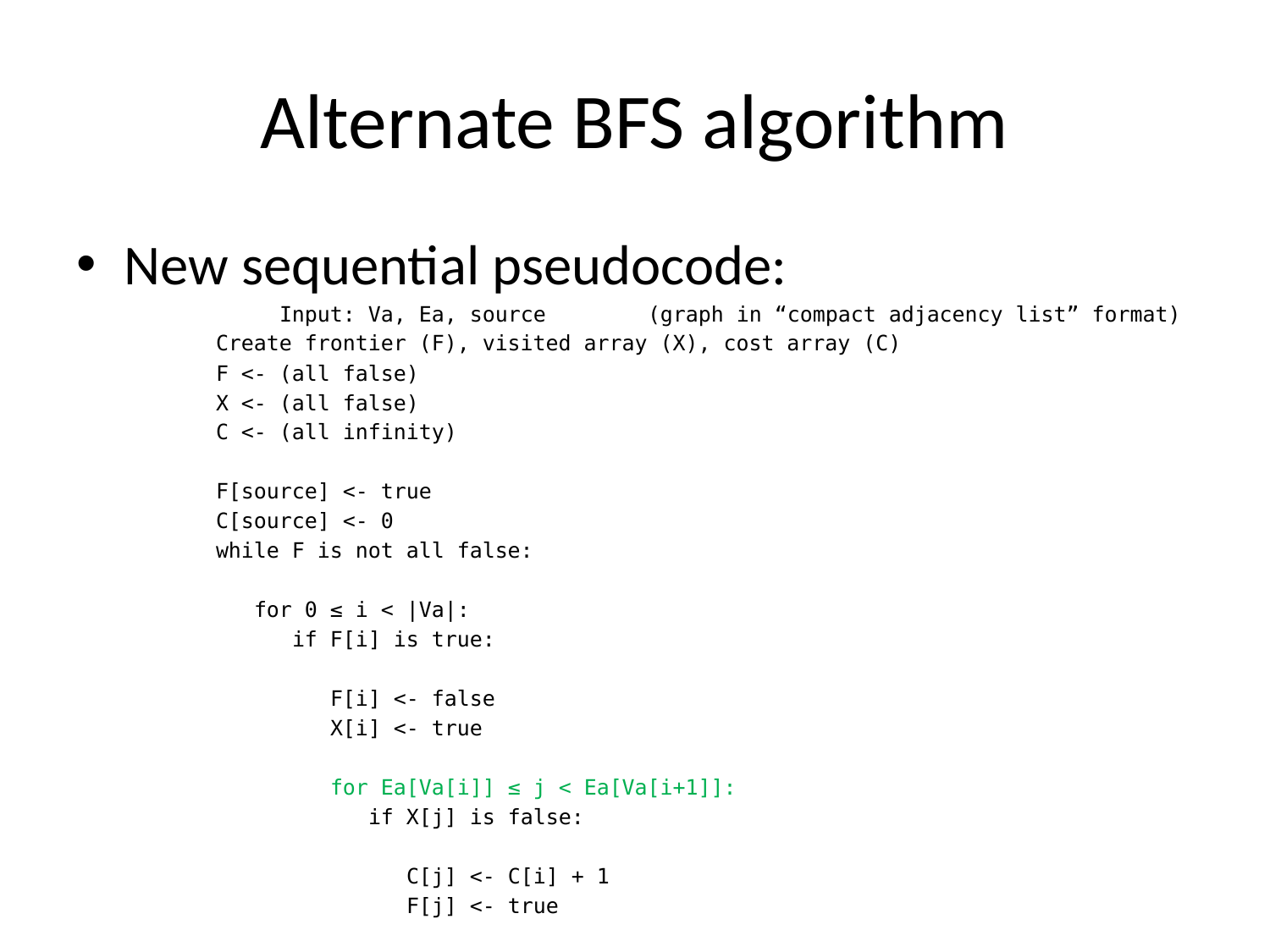

# Alternate BFS algorithm
New sequential pseudocode:
	 Input: Va, Ea, source	(graph in “compact adjacency list” format)
      Create frontier (F), visited array (X), cost array (C)
      F <- (all false)
      X <- (all false)
      C <- (all infinity)

      F[source] <- true
      C[source] <- 0
      while F is not all false:

         for 0 ≤ i < |Va|:
            if F[i] is true:

               F[i] <- false
               X[i] <- true

               for Ea[Va[i]] ≤ j < Ea[Va[i+1]]:
                  if X[j] is false:

                     C[j] <- C[i] + 1
                     F[j] <- true